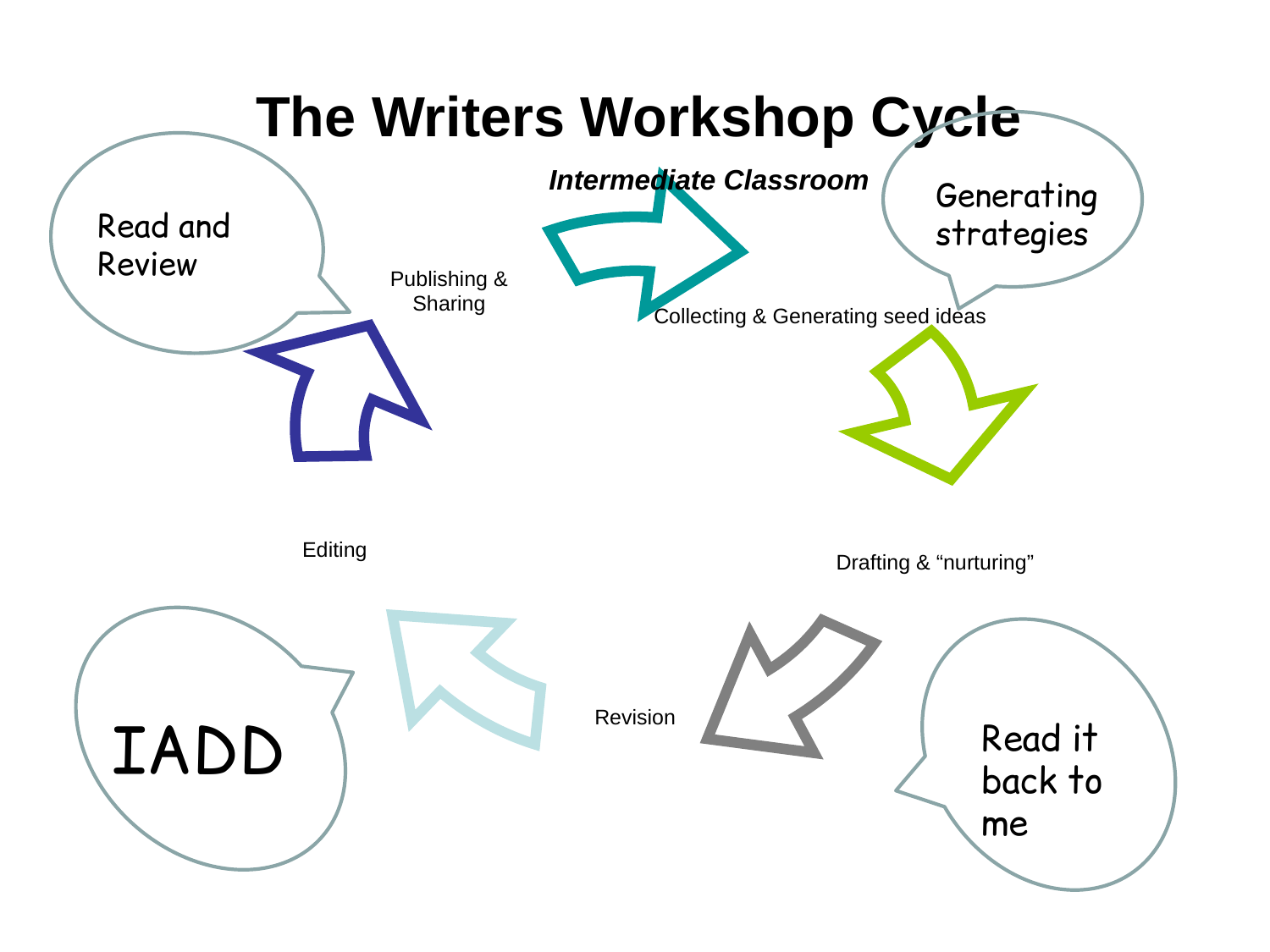

The Writers Workshop Cycle
Intermediate Classroom

Generating strategies

Read and Review

Collecting & Generating seed ideas
Publishing &
Sharing

Drafting & “nurturing”
Editing

Revision

Read it back to me

IADD